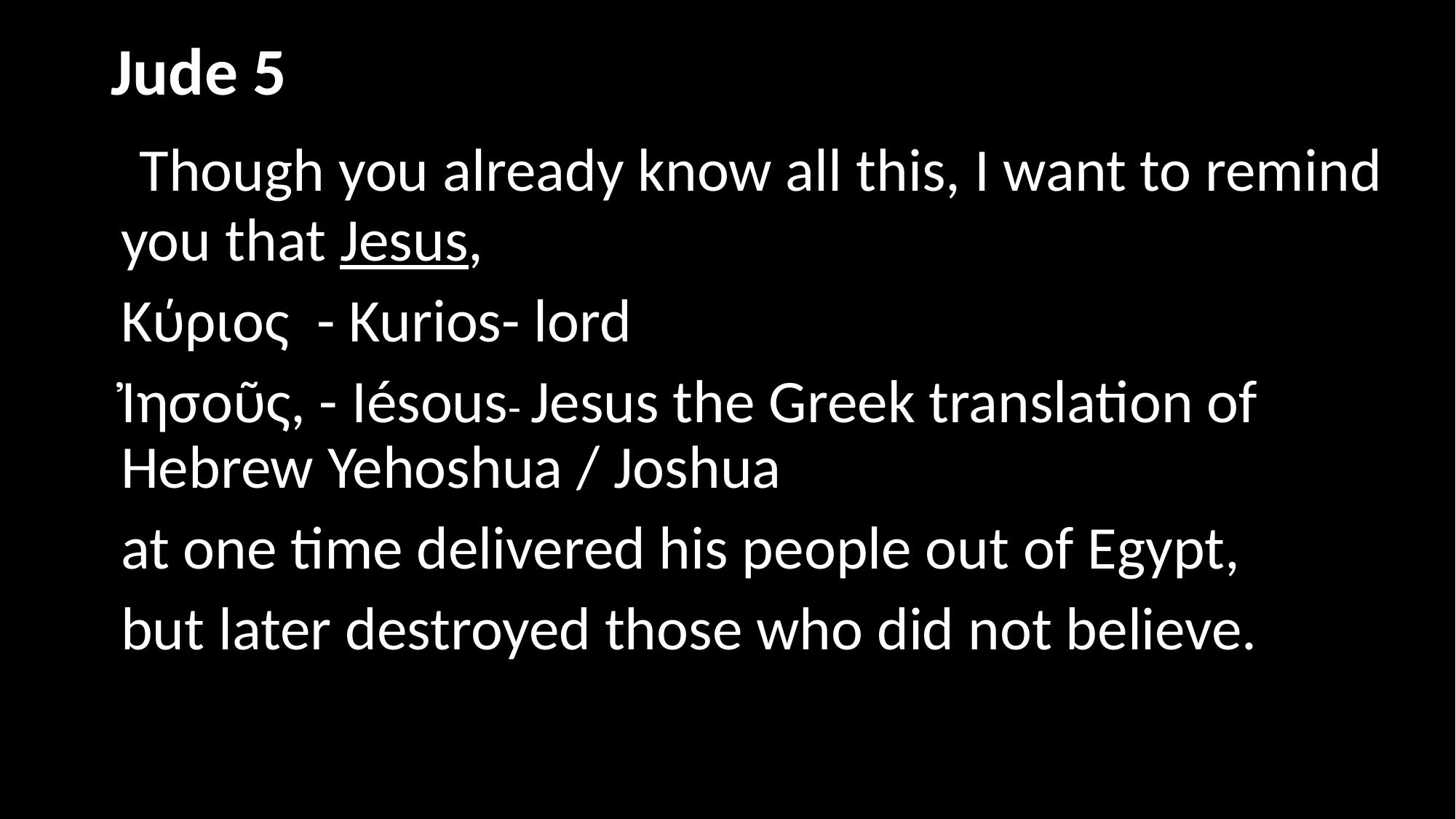

# Jude 5	)
 Though you already know all this, I want to remind you that Jesus,
Κύριος  - Kurios- lord
Ἰησοῦς, - Iésous- Jesus the Greek translation of Hebrew Yehoshua / Joshua
at one time delivered his people out of Egypt,
but later destroyed those who did not believe.